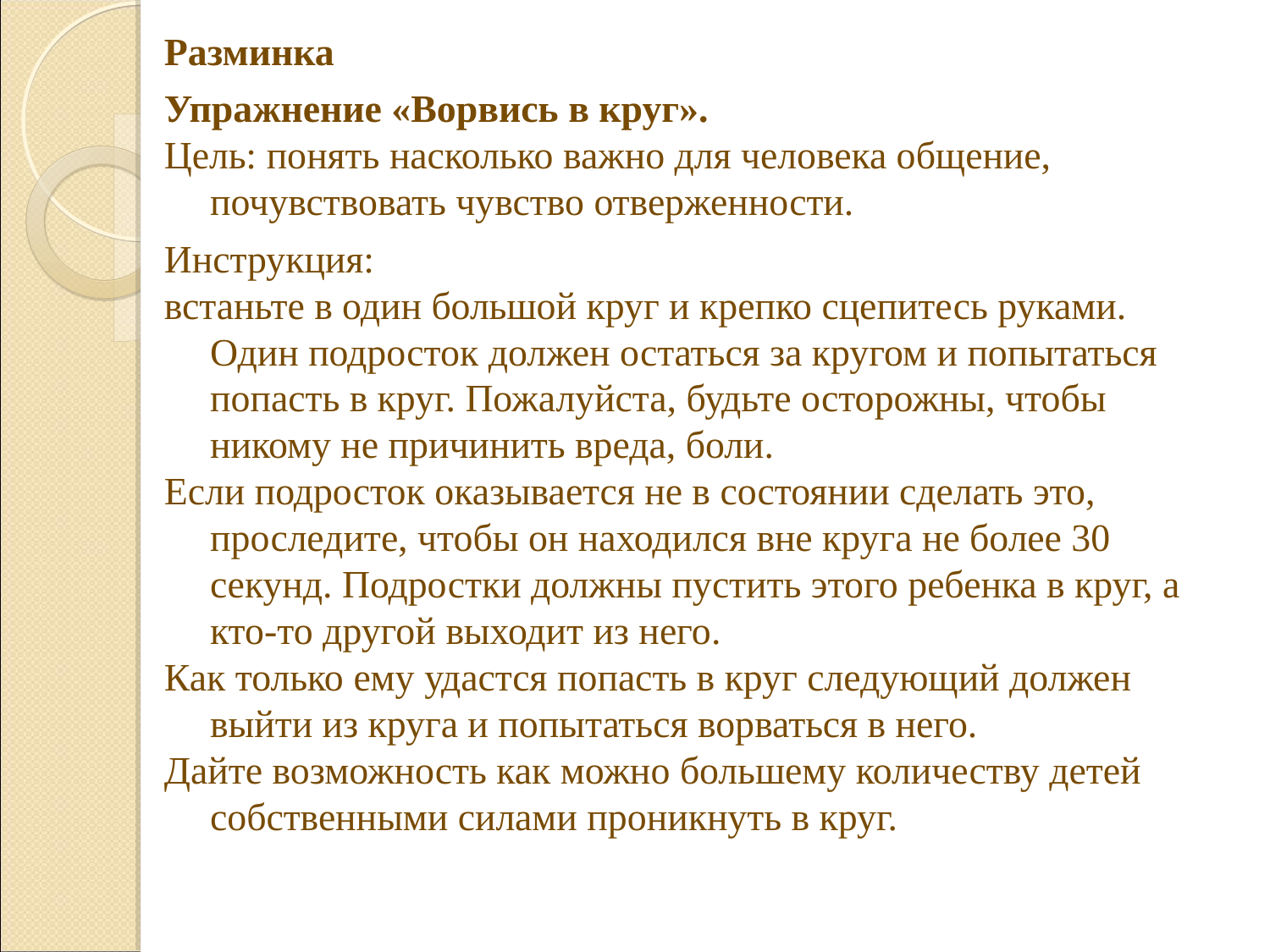

Разминка
Упражнение «Ворвись в круг».
Цель: понять насколько важно для человека общение, почувствовать чувство отверженности.
Инструкция:
встаньте в один большой круг и крепко сцепитесь руками. Один подросток должен остаться за кругом и попытаться попасть в круг. Пожалуйста, будьте осторожны, чтобы никому не причинить вреда, боли.
Если подросток оказывается не в состоянии сделать это, проследите, чтобы он находился вне круга не более 30 секунд. Подростки должны пустить этого ребенка в круг, а кто-то другой выходит из него.
Как только ему удастся попасть в круг следующий должен выйти из круга и попытаться ворваться в него.
Дайте возможность как можно большему количеству детей собственными силами проникнуть в круг.